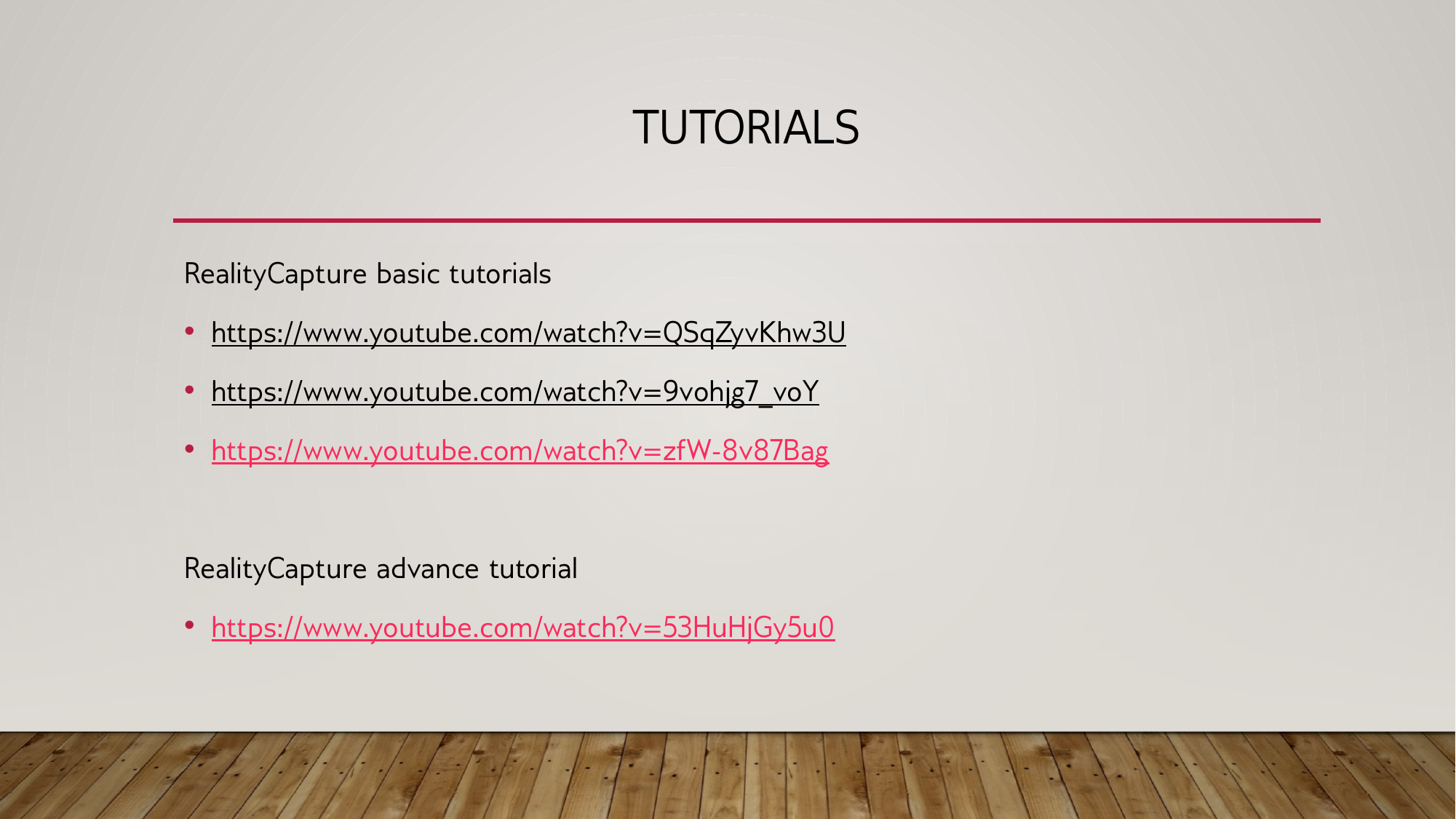

# tutorials
RealityCapture basic tutorials
https://www.youtube.com/watch?v=QSqZyvKhw3U
https://www.youtube.com/watch?v=9vohjg7_voY
https://www.youtube.com/watch?v=zfW-8v87Bag

RealityCapture advance tutorial
https://www.youtube.com/watch?v=53HuHjGy5u0